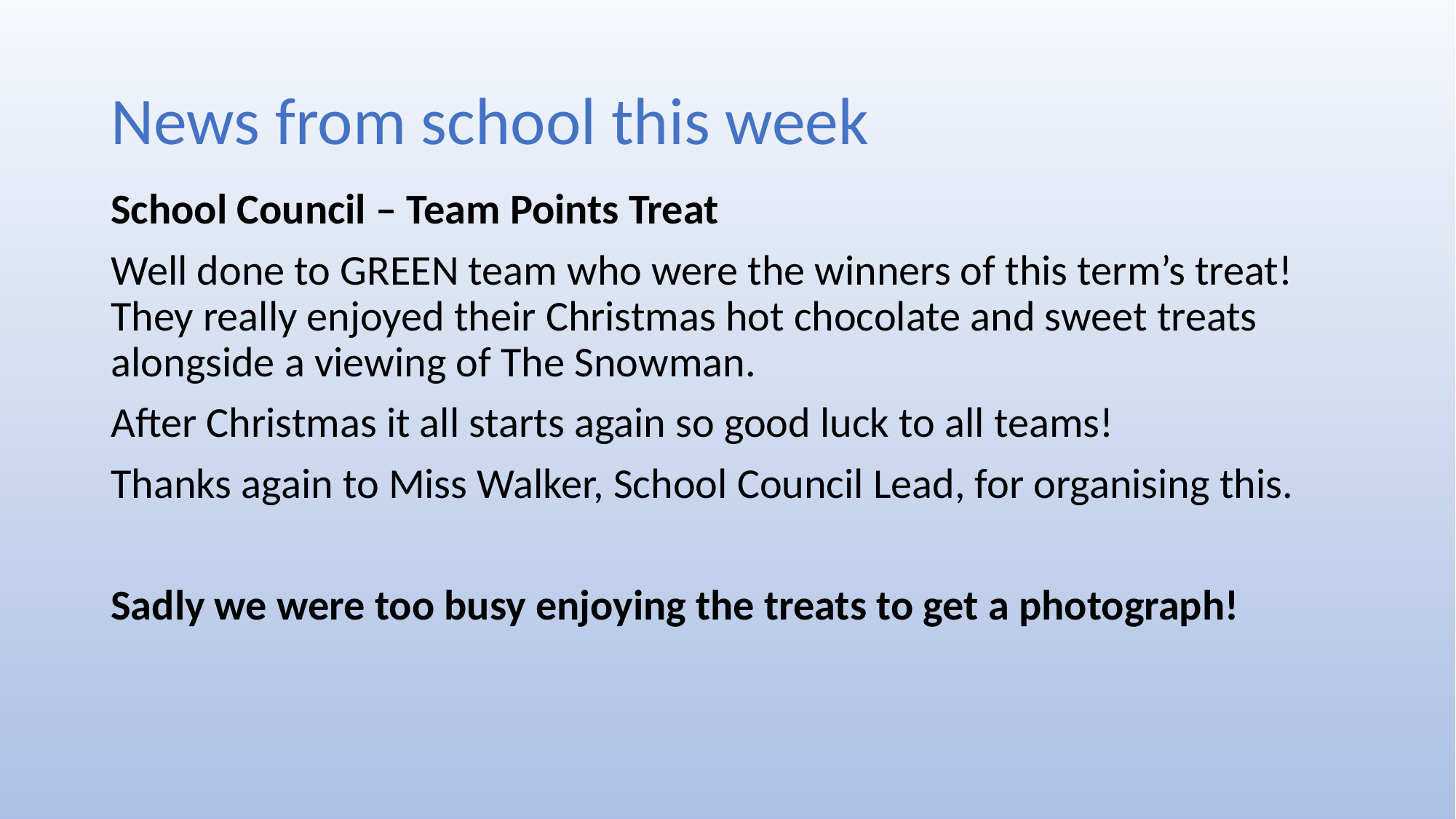

# News from school this week
School Council – Team Points Treat
Well done to GREEN team who were the winners of this term’s treat! They really enjoyed their Christmas hot chocolate and sweet treats alongside a viewing of The Snowman.
After Christmas it all starts again so good luck to all teams!
Thanks again to Miss Walker, School Council Lead, for organising this.

Sadly we were too busy enjoying the treats to get a photograph!